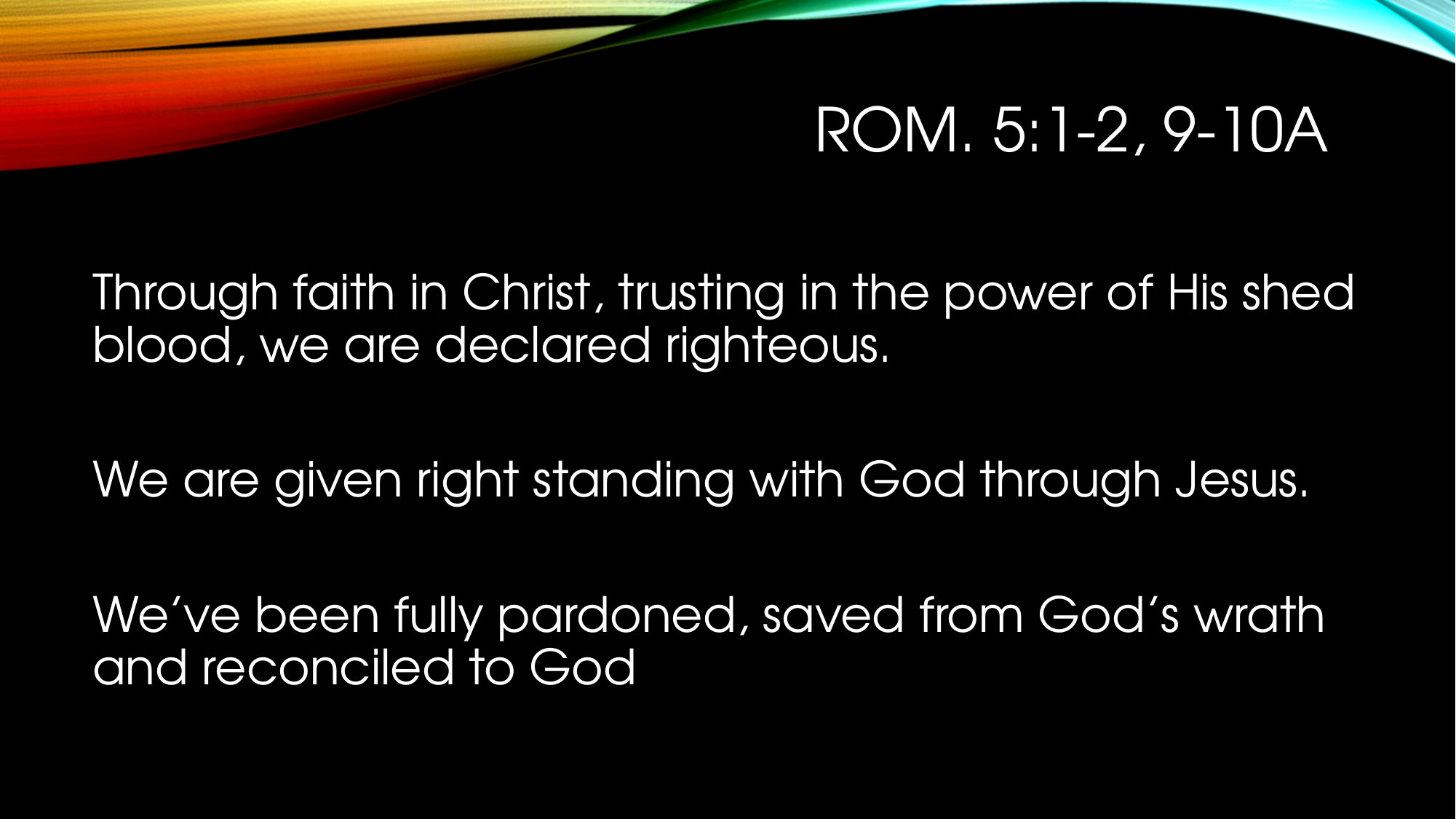

# Rom. 5:1-2, 9-10a
Through faith in Christ, trusting in the power of His shed blood, we are declared righteous.

We are given right standing with God through Jesus.

We’ve been fully pardoned, saved from God’s wrath and reconciled to God